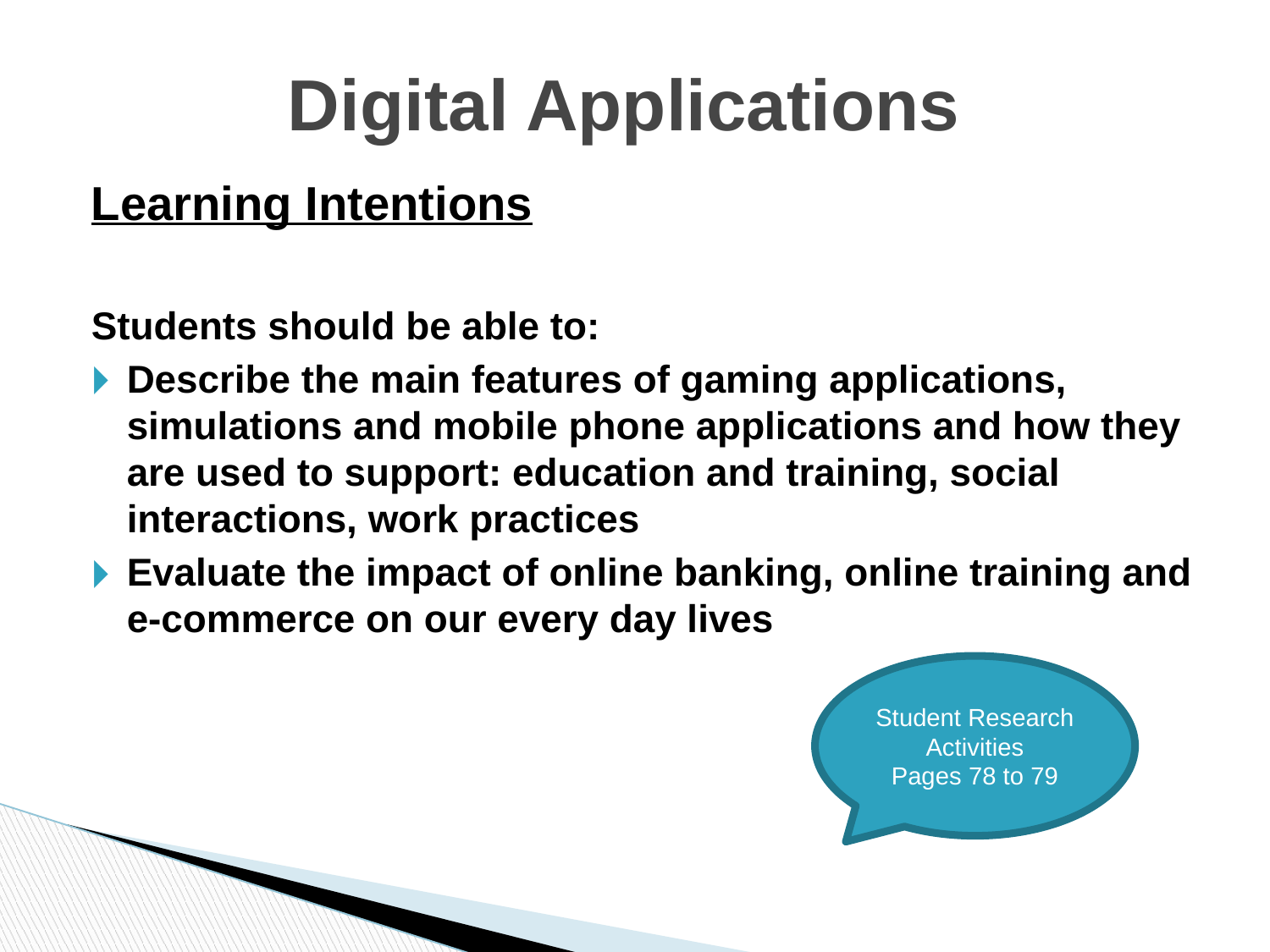

# Digital Applications
Learning Intentions

Students should be able to:
Describe the main features of gaming applications, simulations and mobile phone applications and how they are used to support: education and training, social interactions, work practices
Evaluate the impact of online banking, online training and e-commerce on our every day lives

Student Research Activities
Pages 78 to 79